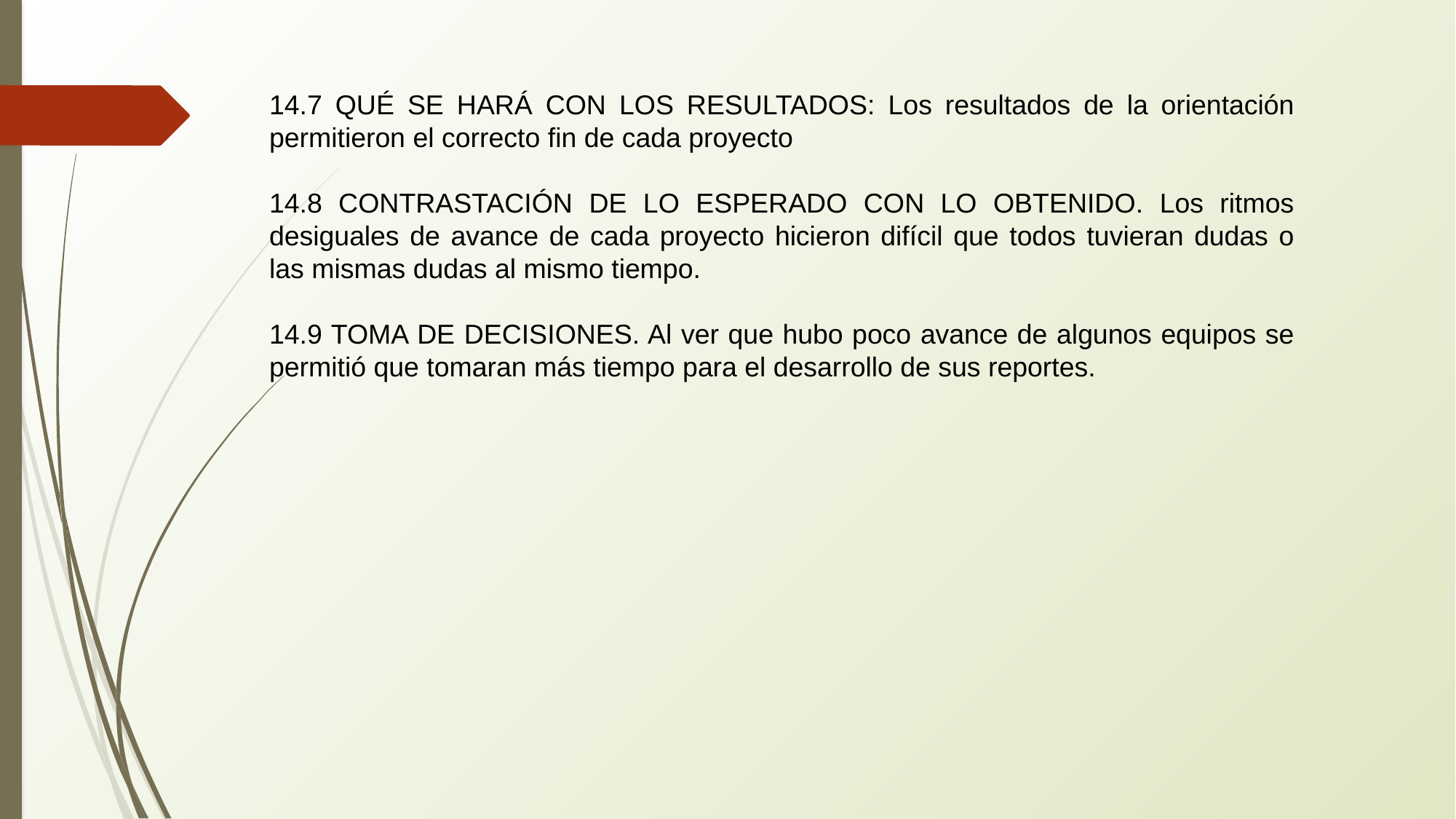

14.7 QUÉ SE HARÁ CON LOS RESULTADOS: Los resultados de la orientación permitieron el correcto fin de cada proyecto

14.8 CONTRASTACIÓN DE LO ESPERADO CON LO OBTENIDO. Los ritmos desiguales de avance de cada proyecto hicieron difícil que todos tuvieran dudas o las mismas dudas al mismo tiempo.

14.9 TOMA DE DECISIONES. Al ver que hubo poco avance de algunos equipos se permitió que tomaran más tiempo para el desarrollo de sus reportes.